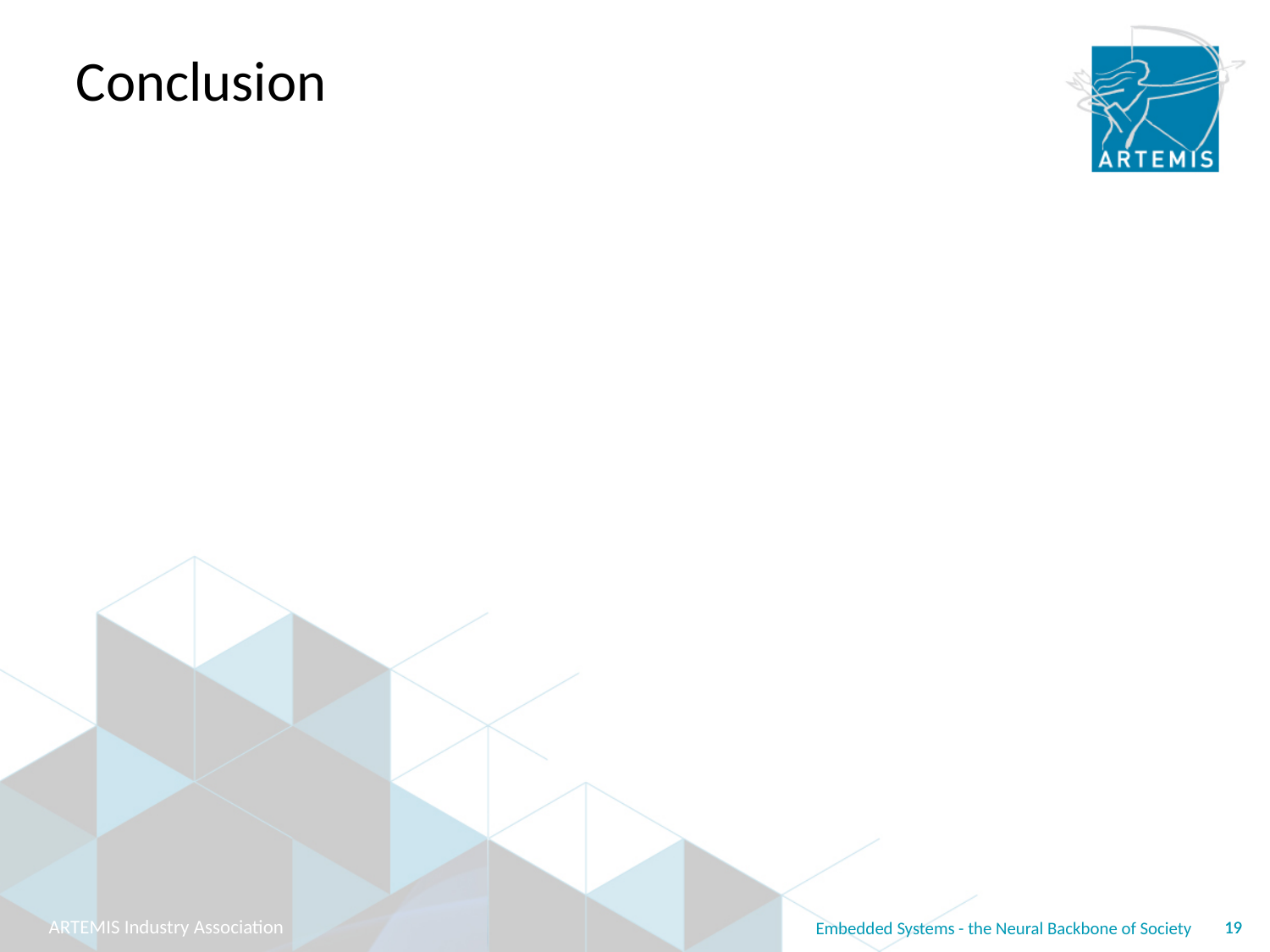

# Conclusion
billions of embedded systems are at the core of our technological development
they increasingly collaborate in emerging large networks forming a neural backbone of society
the successful development of these embedded system networks is key to handle the upcoming societal challenges
important technical competences must still be developed in research and brought to innovation
Future Internet, information systems, and services will help, but cannot provide most of the required core competencies and technologies
19